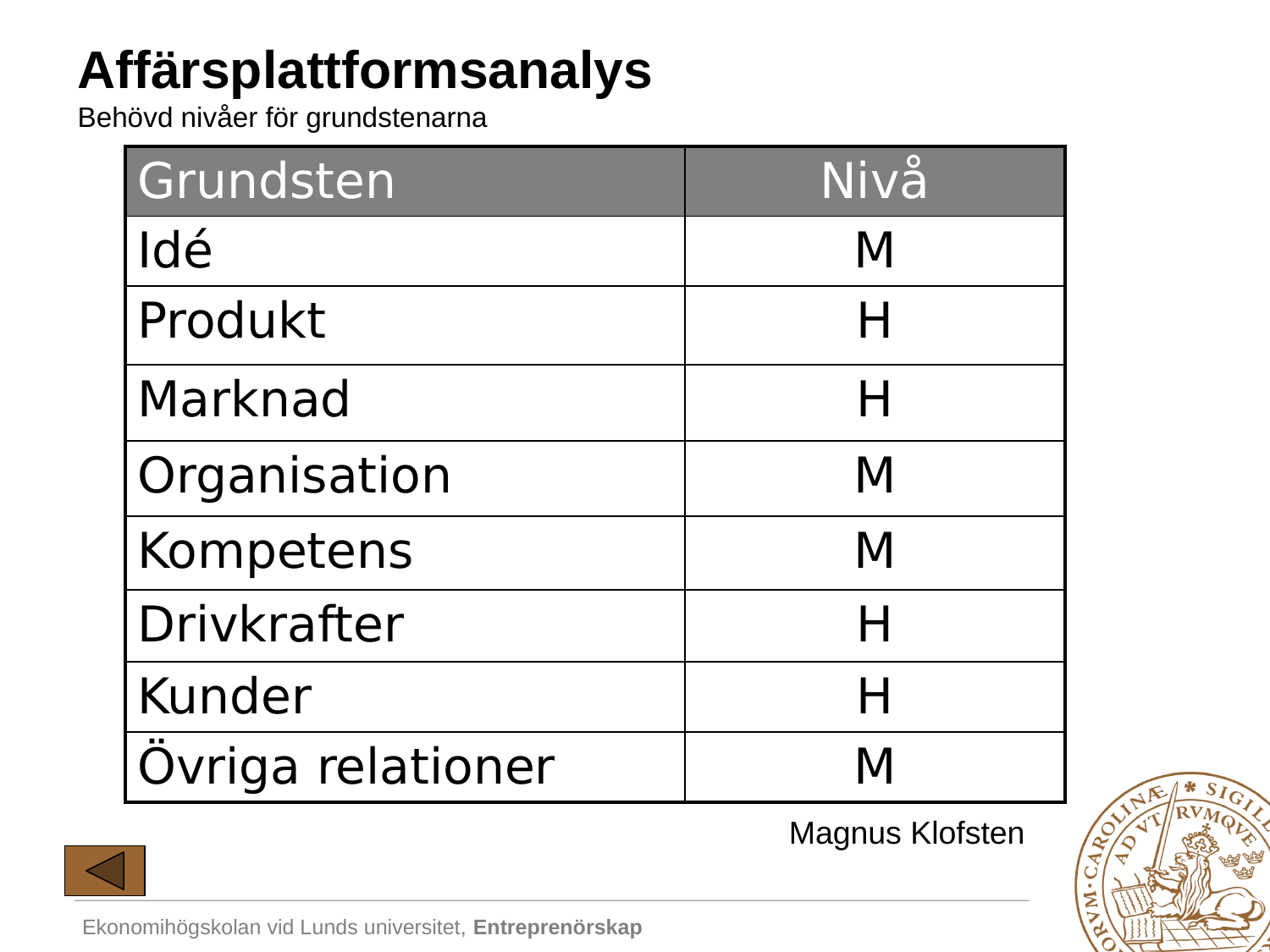

# Affärsplattformsanalys Behövd nivåer för grundstenarna
| Grundsten | Nivå |
| --- | --- |
| Idé | M |
| Produkt | H |
| Marknad | H |
| Organisation | M |
| Kompetens | M |
| Drivkrafter | H |
| Kunder | H |
| Övriga relationer | M |
Magnus Klofsten